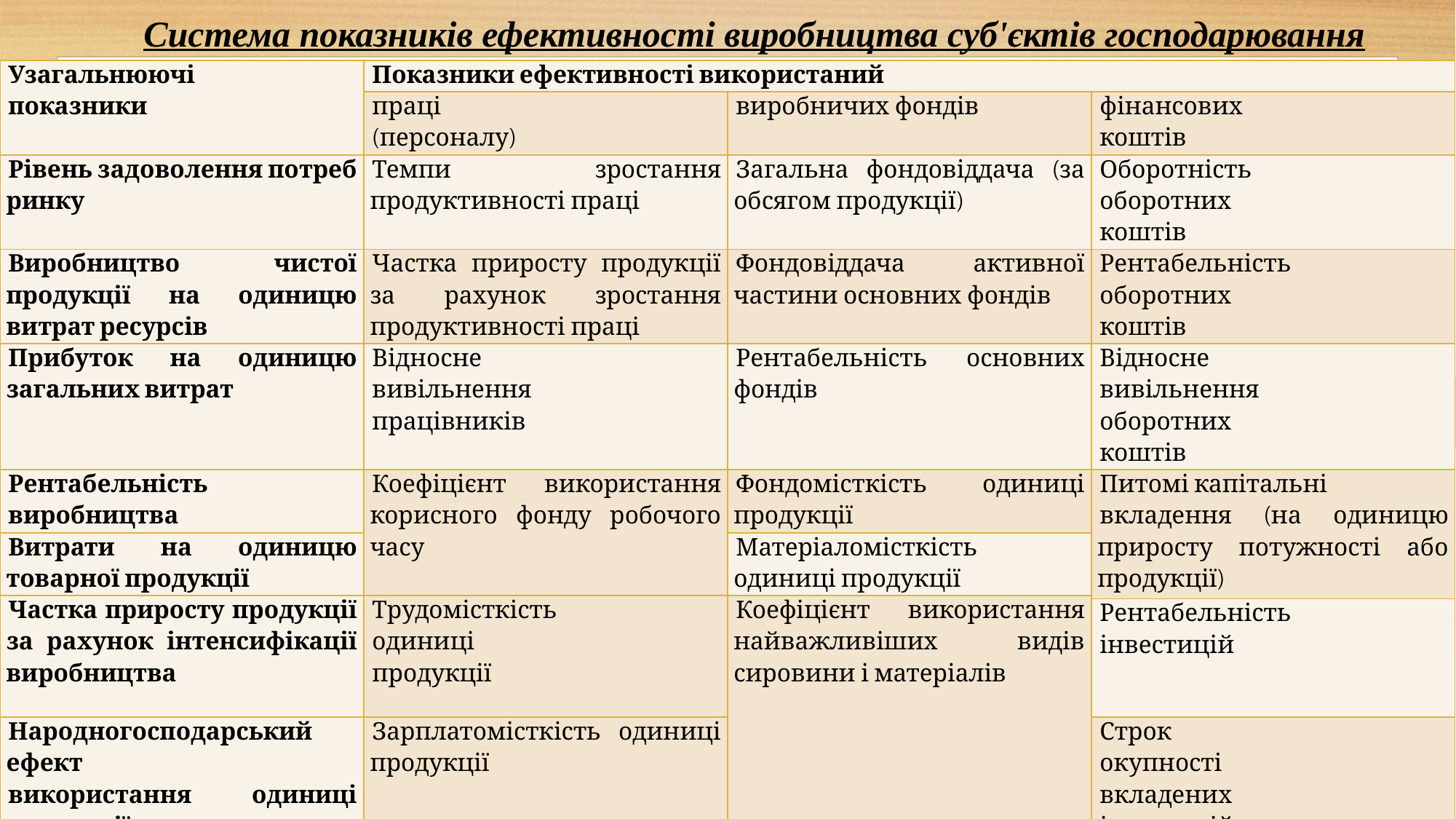

Система показників ефективності виробництва суб'єктів господарювання
| Узагальнюючі показники | Показники ефективності використаний |  |  |
| --- | --- | --- | --- |
|  | праці (персоналу) | виробничих фондів | фінансових коштів |
| Рівень задоволення потреб ринку | Темпи зростання продуктивності праці | Загальна фондовіддача (за обсягом продукції) | Оборотність оборотних коштів |
| Виробництво чистої продукції на одиницю витрат ресурсів | Частка приросту продукції за рахунок зростання продуктивності праці | Фондовіддача активної частини основних фондів | Рентабельність оборотних коштів |
| Прибуток на одиницю загальних витрат | Відносне вивільнення працівників | Рентабельність основних фондів | Відносне вивільнення оборотних коштів |
| Рентабельність виробництва | Коефіцієнт використання корисного фонду робочого часу | Фондомісткість одиниці продукції | Питомі капітальні вкладення (на одиницю приросту потужності або продукції) |
| Витрати на одиницю товарної продукції |  | Матеріаломісткість одиниці продукції |  |
| Частка приросту продукції за рахунок інтенсифікації виробництва | Трудомісткість одиниці продукції | Коефіцієнт використання найважливіших видів сировини і матеріалів |  |
|  |  |  | Рентабельність інвестицій |
| Народногосподарський ефект використання одиниці продукції | Зарплатомісткість одиниці продукції |  | Строк окупності вкладених інвестицій |